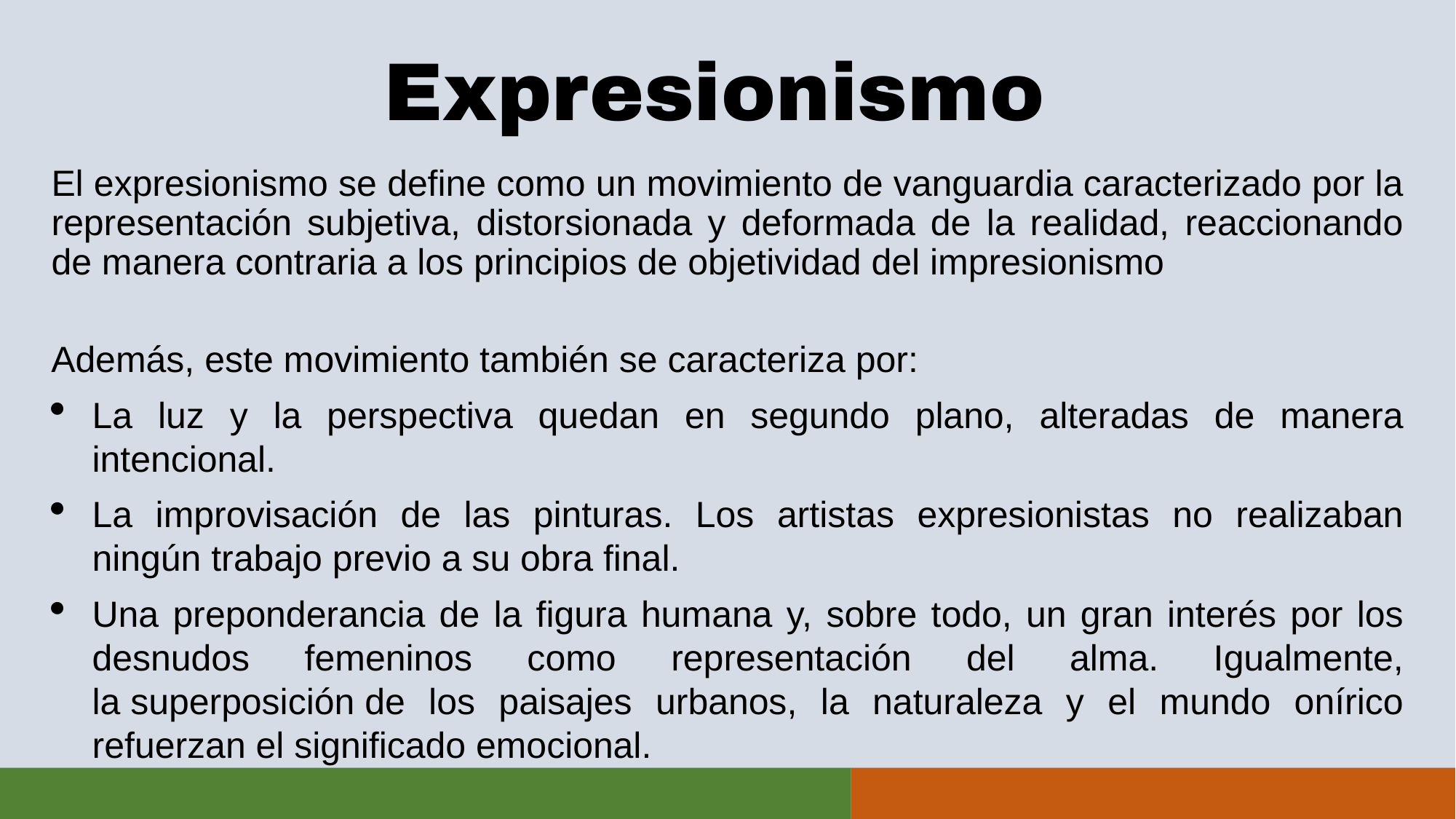

# Expresionismo
El expresionismo se define como un movimiento de vanguardia caracterizado por la representación subjetiva, distorsionada y deformada de la realidad, reaccionando de manera contraria a los principios de objetividad del impresionismo
Además, este movimiento también se caracteriza por:
La luz y la perspectiva quedan en segundo plano, alteradas de manera intencional.
La improvisación de las pinturas. Los artistas expresionistas no realizaban ningún trabajo previo a su obra final.
Una preponderancia de la figura humana y, sobre todo, un gran interés por los desnudos femeninos como representación del alma. Igualmente, la superposición de los paisajes urbanos, la naturaleza y el mundo onírico refuerzan el significado emocional.